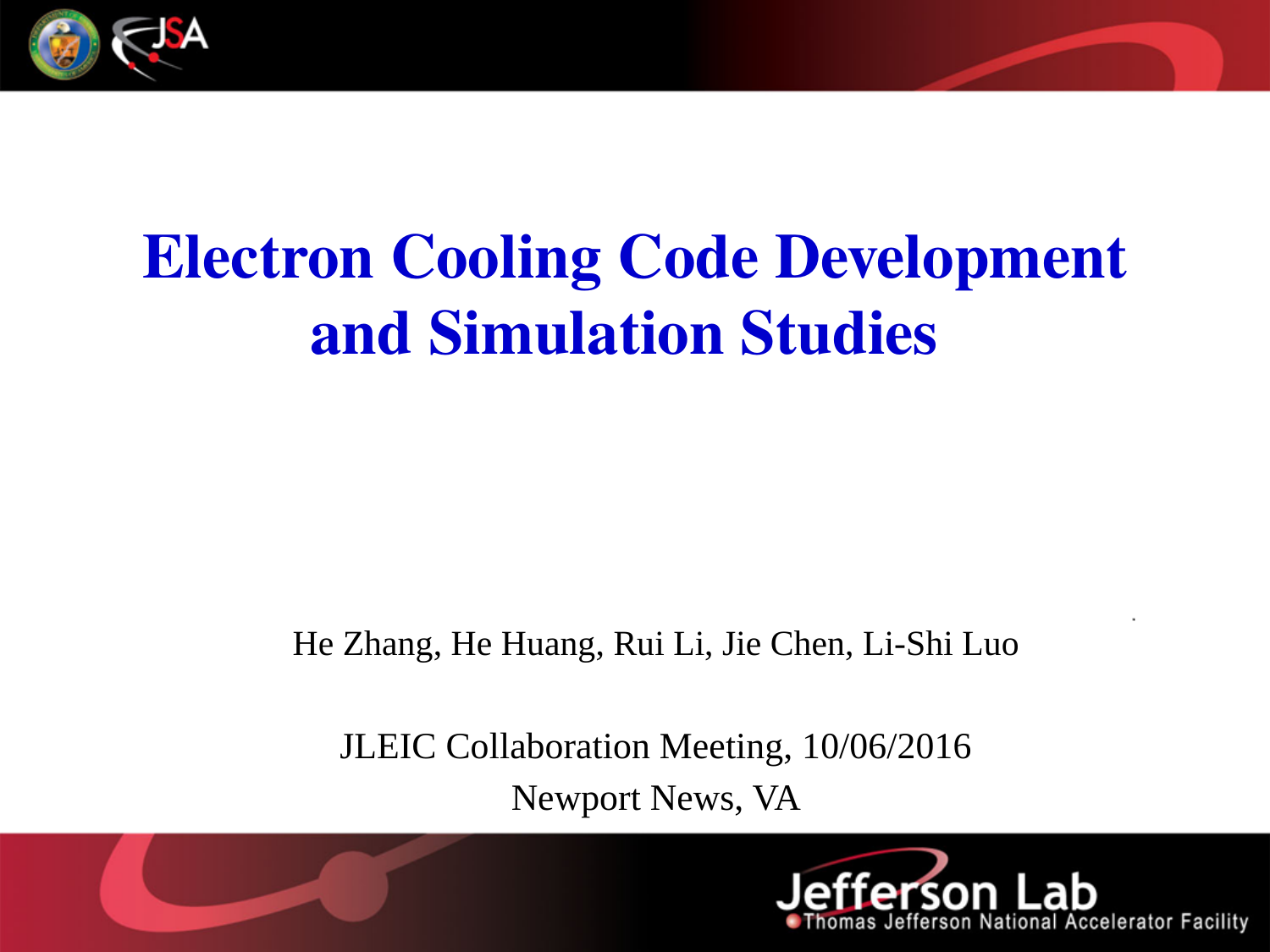

# Electron Cooling Code Development and Simulation Studies
He Zhang, He Huang, Rui Li, Jie Chen, Li-Shi Luo

JLEIC Collaboration Meeting, 10/06/2016
Newport News, VA